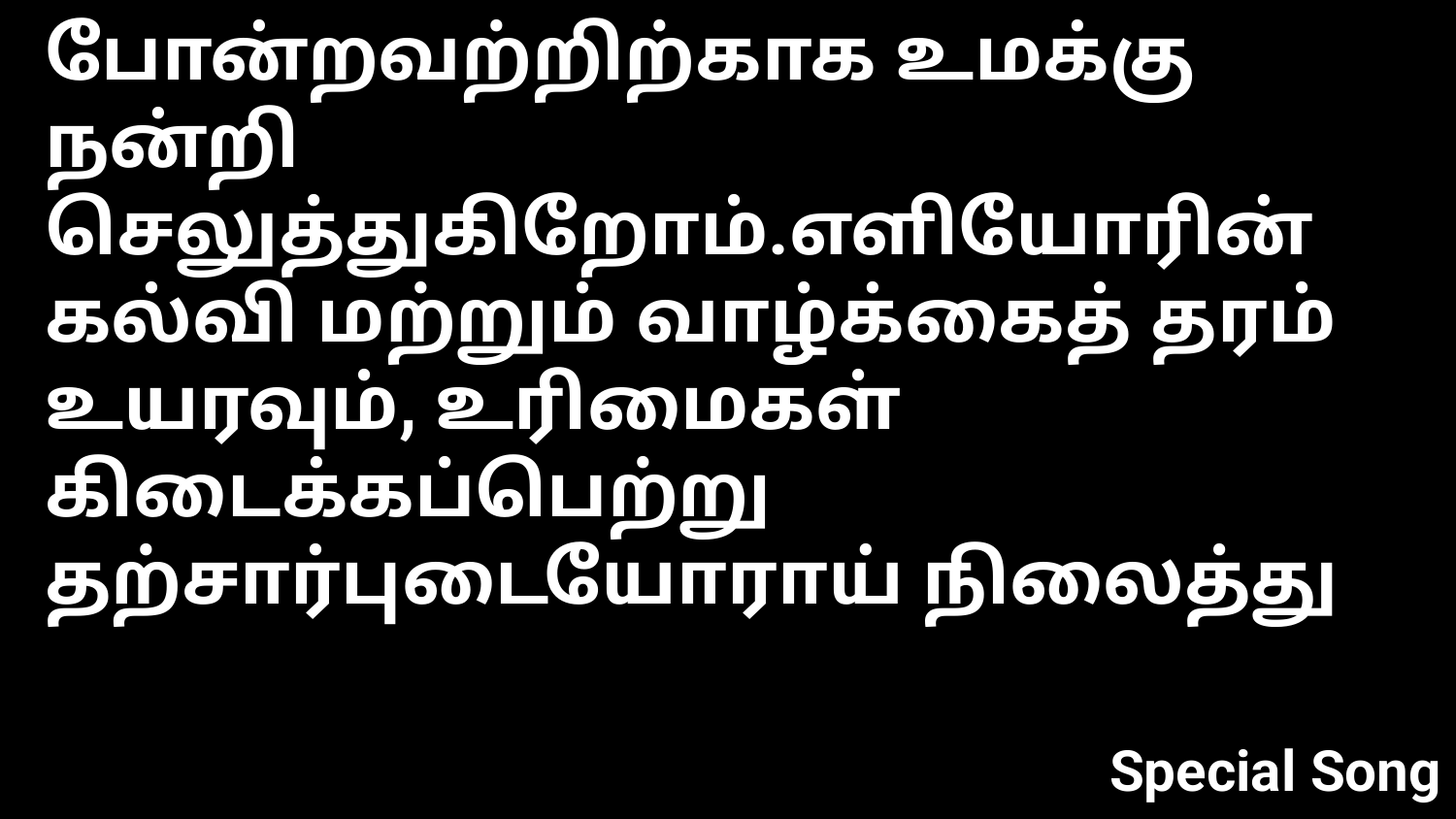

போன்றவற்றிற்காக உமக்கு நன்றி செலுத்துகிறோம்.எளியோரின் கல்வி மற்றும் வாழ்க்கைத் தரம் உயரவும், உரிமைகள் கிடைக்கப்பெற்று தற்சார்புடையோராய் நிலைத்து

Special Song